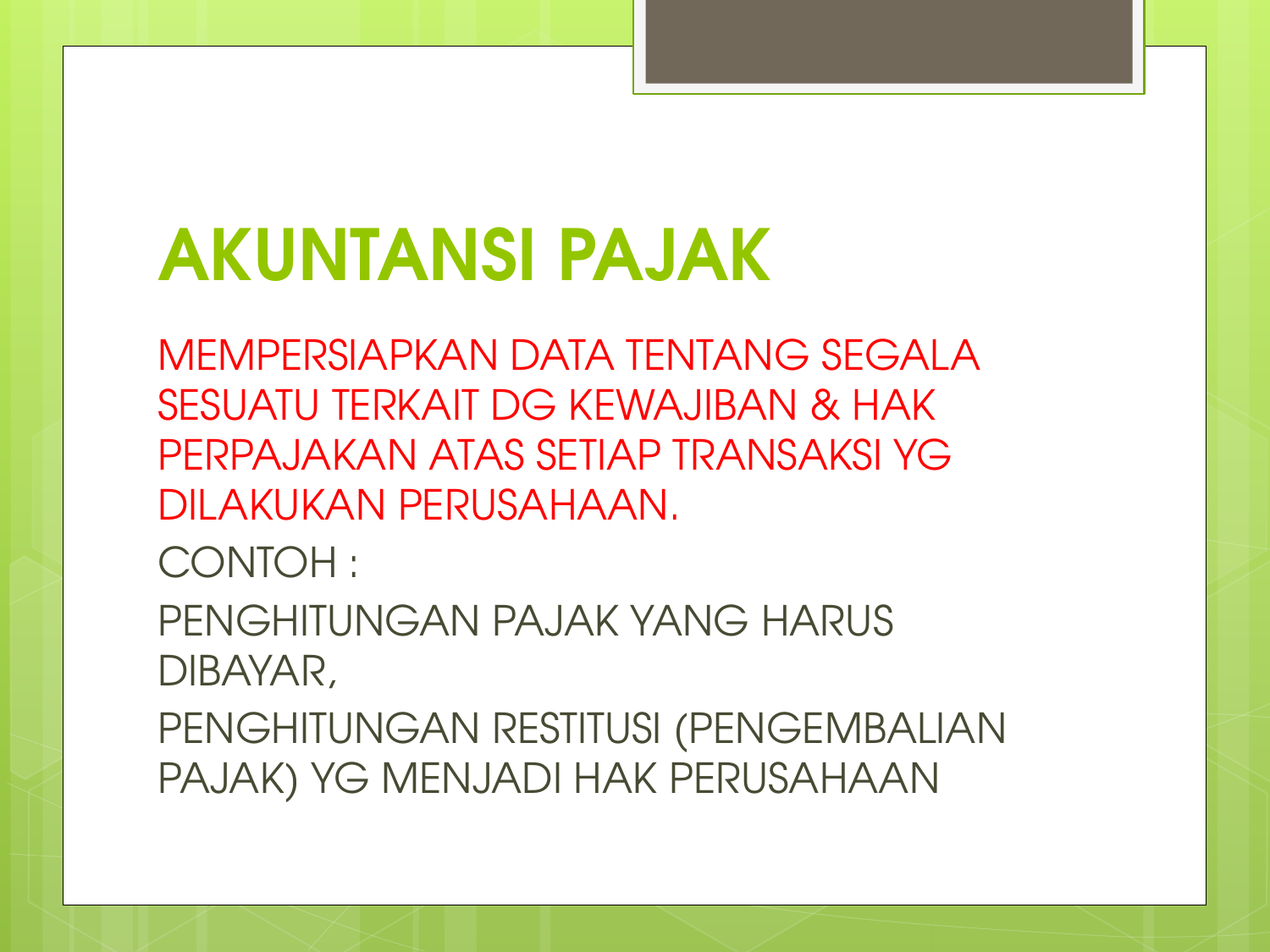

# AKUNTANSI PAJAK
MEMPERSIAPKAN DATA TENTANG SEGALA SESUATU TERKAIT DG KEWAJIBAN & HAK PERPAJAKAN ATAS SETIAP TRANSAKSI YG DILAKUKAN PERUSAHAAN.
CONTOH :
PENGHITUNGAN PAJAK YANG HARUS DIBAYAR,
PENGHITUNGAN RESTITUSI (PENGEMBALIAN PAJAK) YG MENJADI HAK PERUSAHAAN